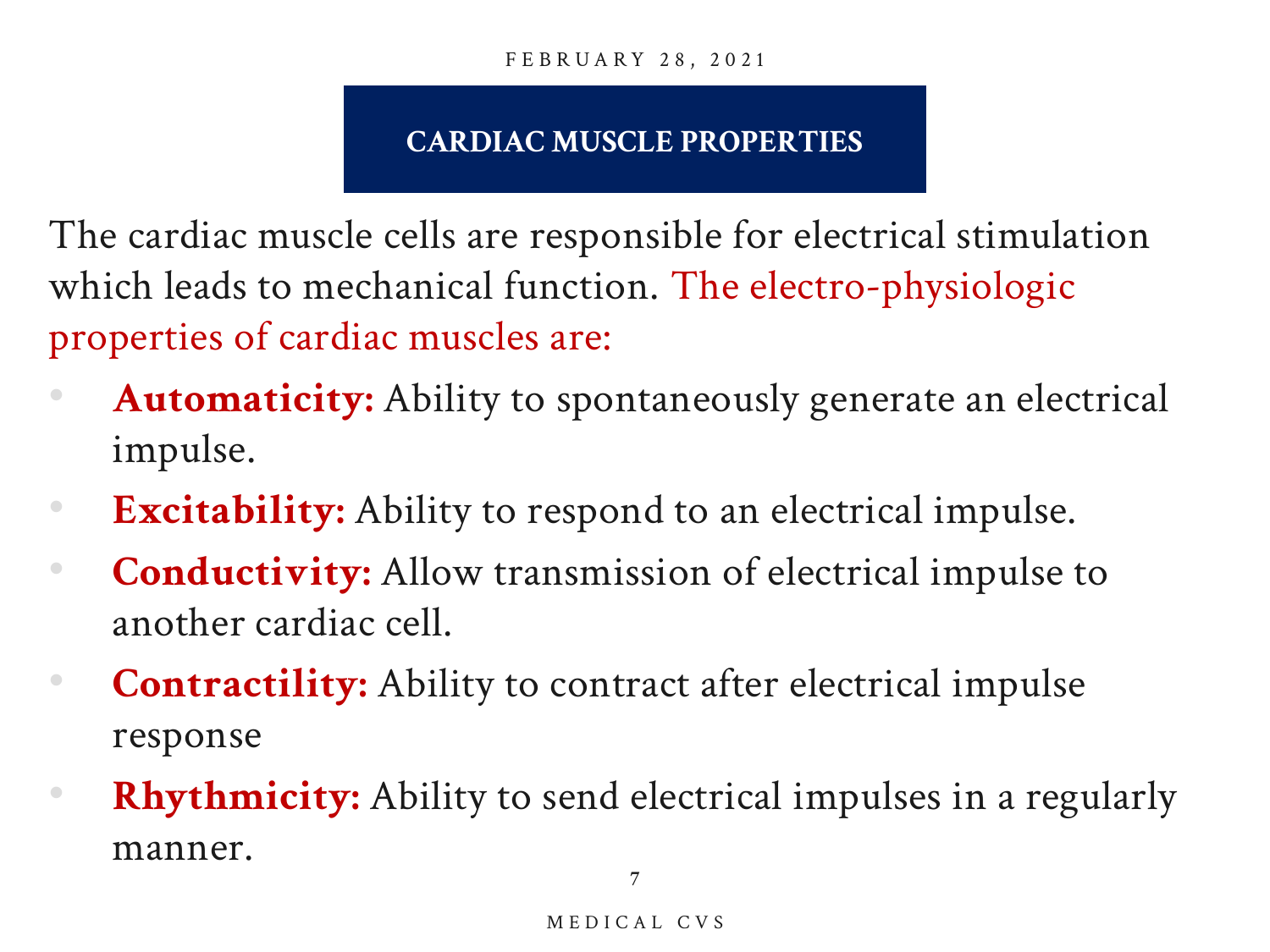

February 28, 2021
CARDIAC MUSCLE PROPERTIES
The cardiac muscle cells are responsible for electrical stimulation which leads to mechanical function. The electro-physiologic properties of cardiac muscles are:
Automaticity: Ability to spontaneously generate an electrical impulse.
Excitability: Ability to respond to an electrical impulse.
Conductivity: Allow transmission of electrical impulse to another cardiac cell.
Contractility: Ability to contract after electrical impulse response
Rhythmicity: Ability to send electrical impulses in a regularly manner.
7
Medical CVS